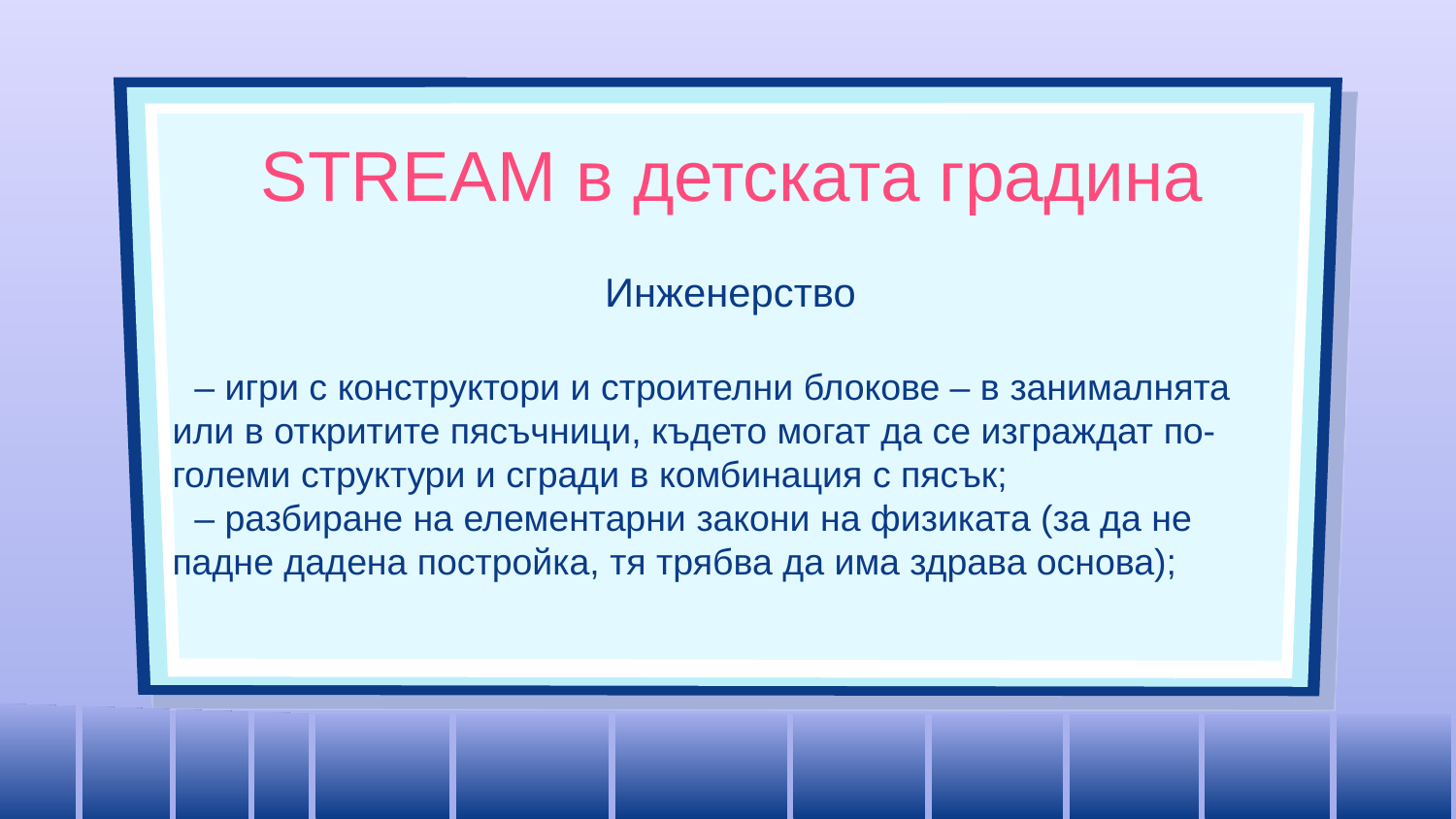

# STREAM в детската градина
Инженерство

– игри с конструктори и строителни блокове – в занималнята или в откритите пясъчници, където могат да се изграждат по-големи структури и сгради в комбинация с пясък;
– разбиране на елементарни закони на физиката (за да не падне дадена постройка, тя трябва да има здрава основа);